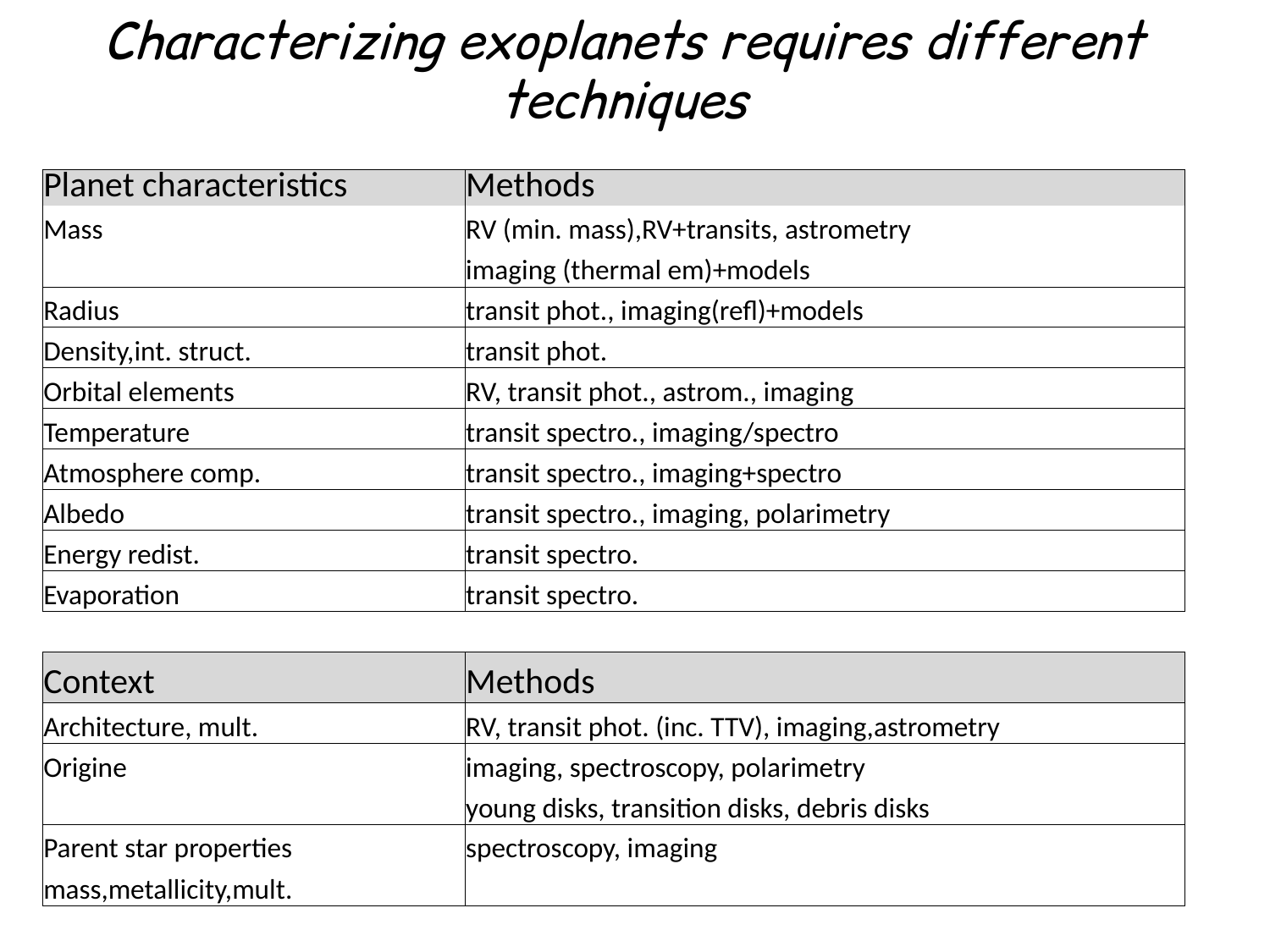

# Characterizing exoplanets requires different techniques
| Planet characteristics | Methods |
| --- | --- |
| Mass | RV (min. mass),RV+transits, astrometry |
|  | imaging (thermal em)+models |
| Radius | transit phot., imaging(refl)+models |
| Density,int. struct. | transit phot. |
| Orbital elements | RV, transit phot., astrom., imaging |
| Temperature | transit spectro., imaging/spectro |
| Atmosphere comp. | transit spectro., imaging+spectro |
| Albedo | transit spectro., imaging, polarimetry |
| Energy redist. | transit spectro. |
| Evaporation | transit spectro. |
|  |  |
| Context | Methods |
| Architecture, mult. | RV, transit phot. (inc. TTV), imaging,astrometry |
| Origine | imaging, spectroscopy, polarimetry |
|  | young disks, transition disks, debris disks |
| Parent star properties | spectroscopy, imaging |
| mass,metallicity,mult. |  |